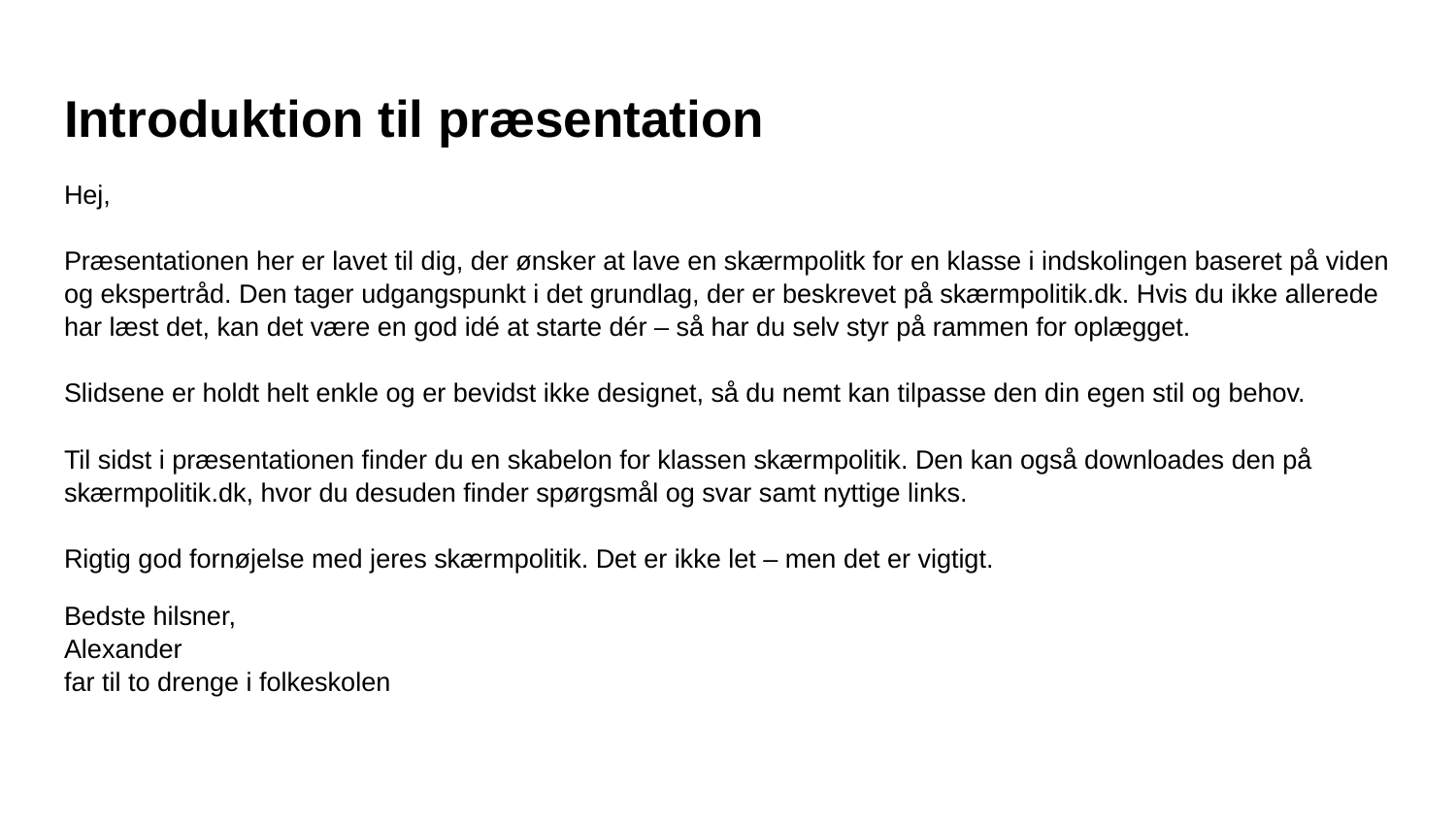

# Introduktion til præsentation
Hej,

Præsentationen her er lavet til dig, der ønsker at lave en skærmpolitk for en klasse i indskolingen baseret på viden og ekspertråd. Den tager udgangspunkt i det grundlag, der er beskrevet på skærmpolitik.dk. Hvis du ikke allerede har læst det, kan det være en god idé at starte dér – så har du selv styr på rammen for oplægget.
Slidsene er holdt helt enkle og er bevidst ikke designet, så du nemt kan tilpasse den din egen stil og behov.

Til sidst i præsentationen finder du en skabelon for klassen skærmpolitik. Den kan også downloades den på skærmpolitik.dk, hvor du desuden finder spørgsmål og svar samt nyttige links.

Rigtig god fornøjelse med jeres skærmpolitik. Det er ikke let – men det er vigtigt.
Bedste hilsner,
Alexander
far til to drenge i folkeskolen